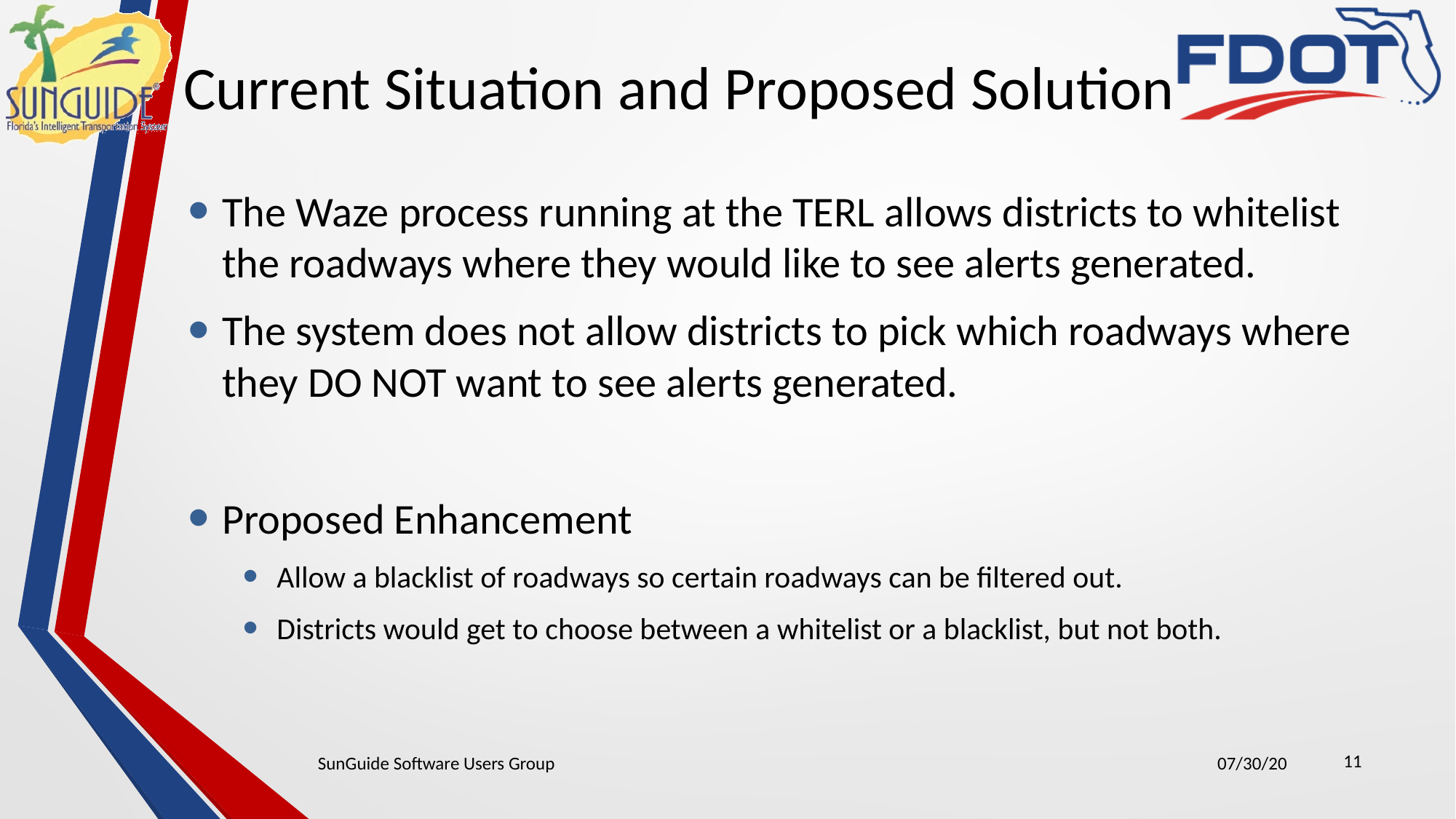

# Current Situation and Proposed Solution
The Waze process running at the TERL allows districts to whitelist the roadways where they would like to see alerts generated.
The system does not allow districts to pick which roadways where they DO NOT want to see alerts generated.

Proposed Enhancement
Allow a blacklist of roadways so certain roadways can be filtered out.
Districts would get to choose between a whitelist or a blacklist, but not both.
11
SunGuide Software Users Group
07/30/20